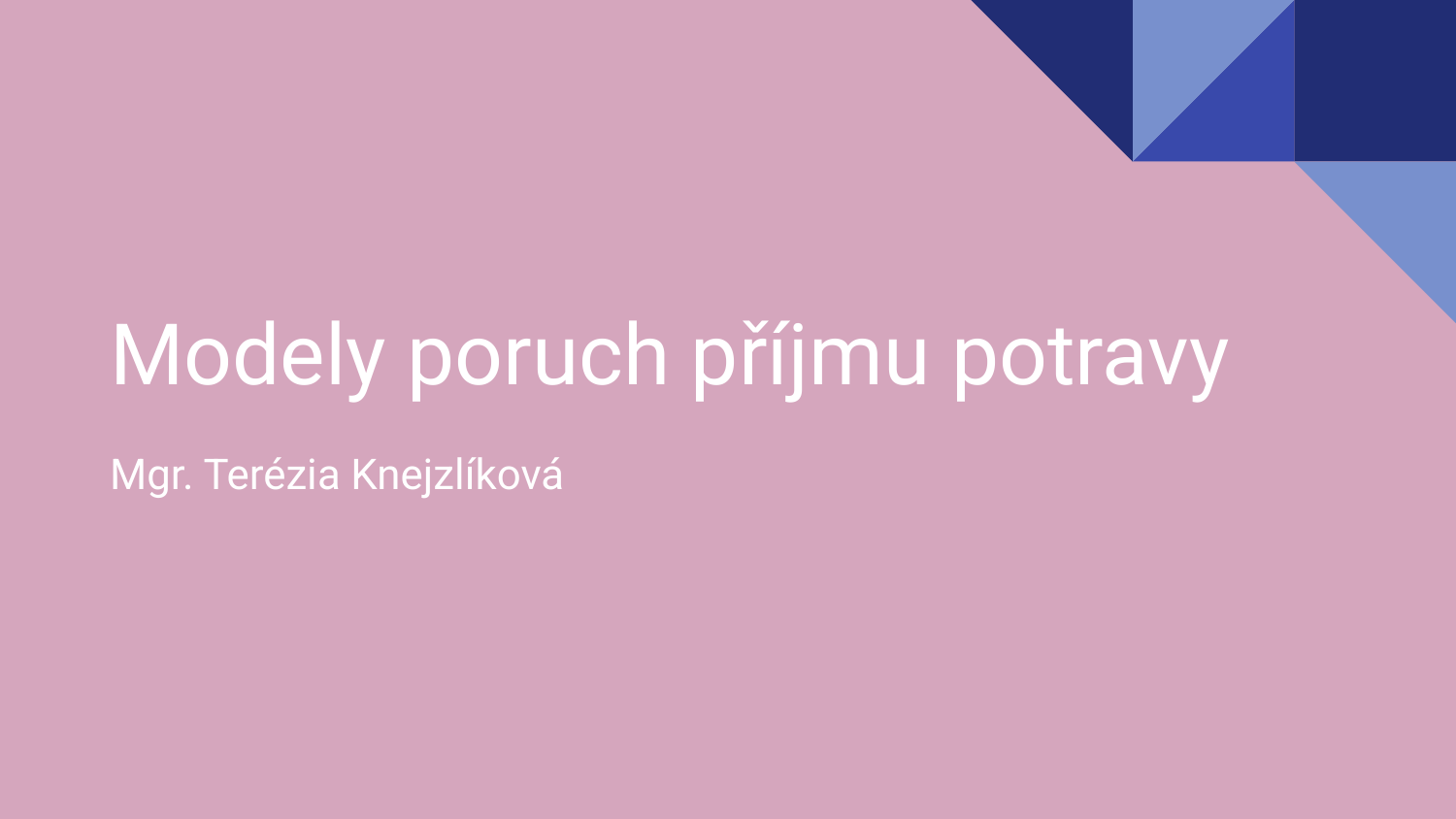

# Modely poruch příjmu potravy
Mgr. Terézia Knejzlíková